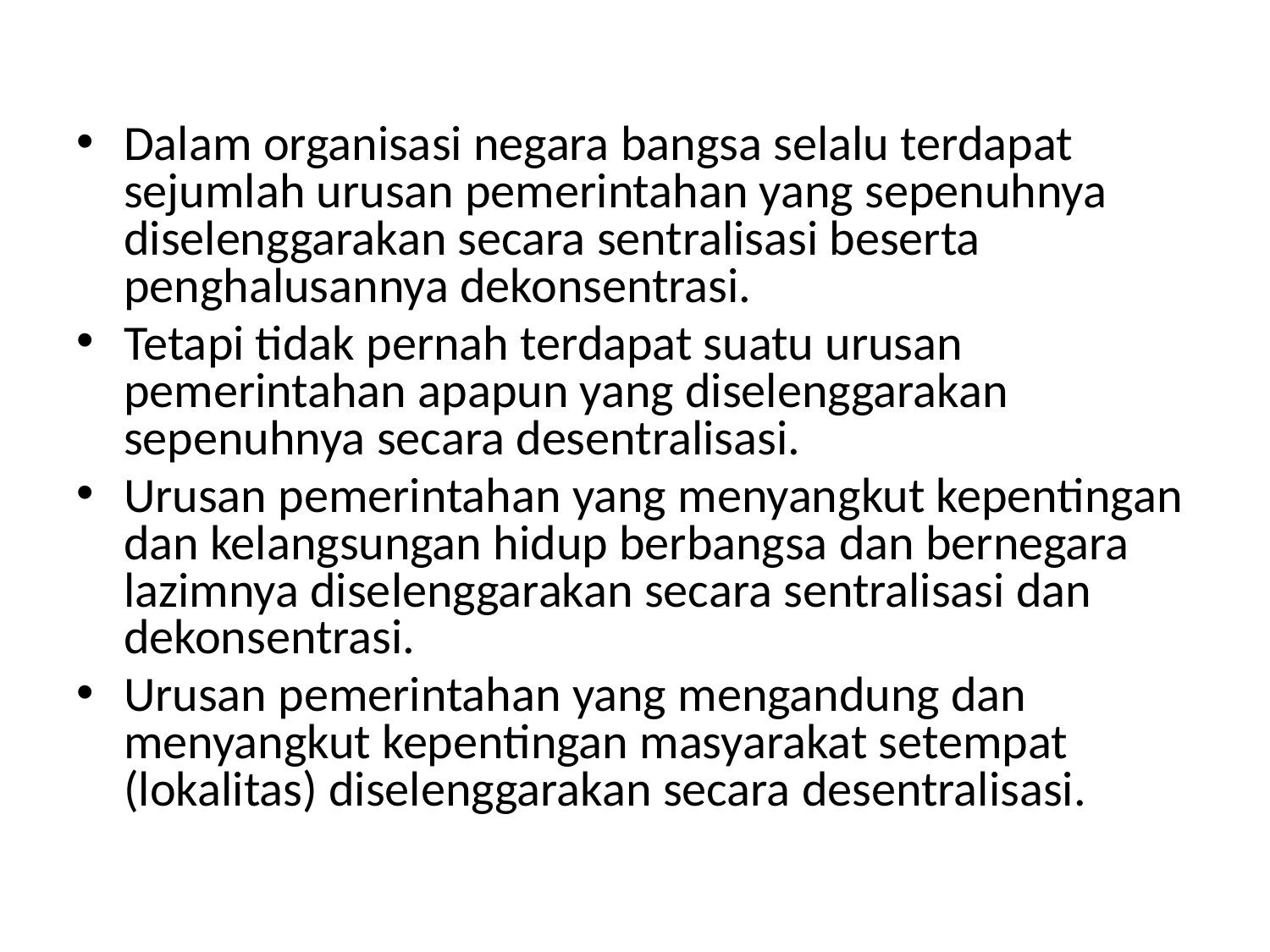

Dalam organisasi negara bangsa selalu terdapat sejumlah urusan pemerintahan yang sepenuhnya diselenggarakan secara sentralisasi beserta penghalusannya dekonsentrasi.
Tetapi tidak pernah terdapat suatu urusan pemerintahan apapun yang diselenggarakan sepenuhnya secara desentralisasi.
Urusan pemerintahan yang menyangkut kepentingan dan kelangsungan hidup berbangsa dan bernegara lazimnya diselenggarakan secara sentralisasi dan dekonsentrasi.
Urusan pemerintahan yang mengandung dan menyangkut kepentingan masyarakat setempat (lokalitas) diselenggarakan secara desentralisasi.